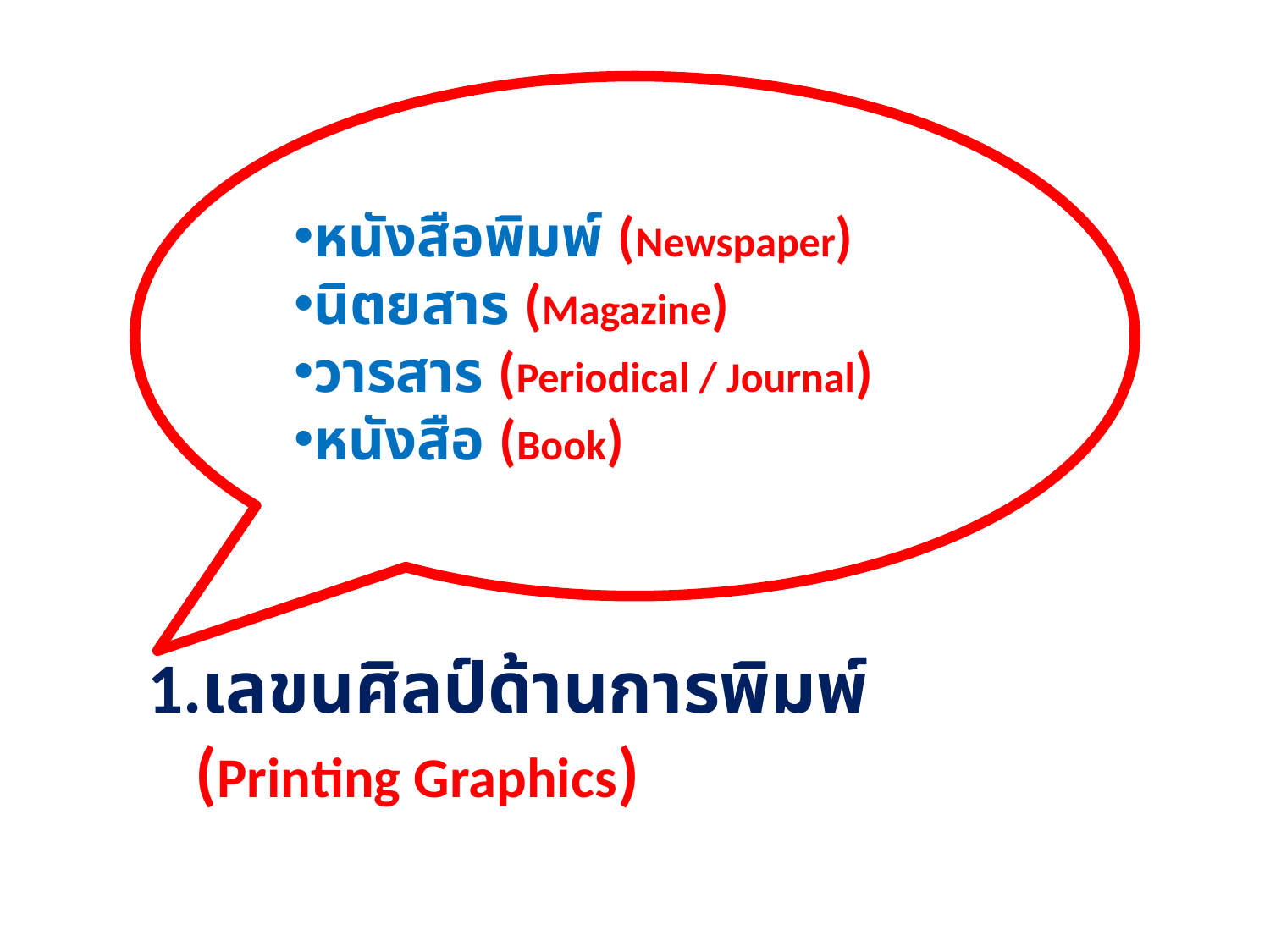

หนังสือพิมพ์ (Newspaper)
นิตยสาร (Magazine)
วารสาร (Periodical / Journal)
หนังสือ (Book)
1.เลขนศิลป์ด้านการพิมพ์
   (Printing Graphics)